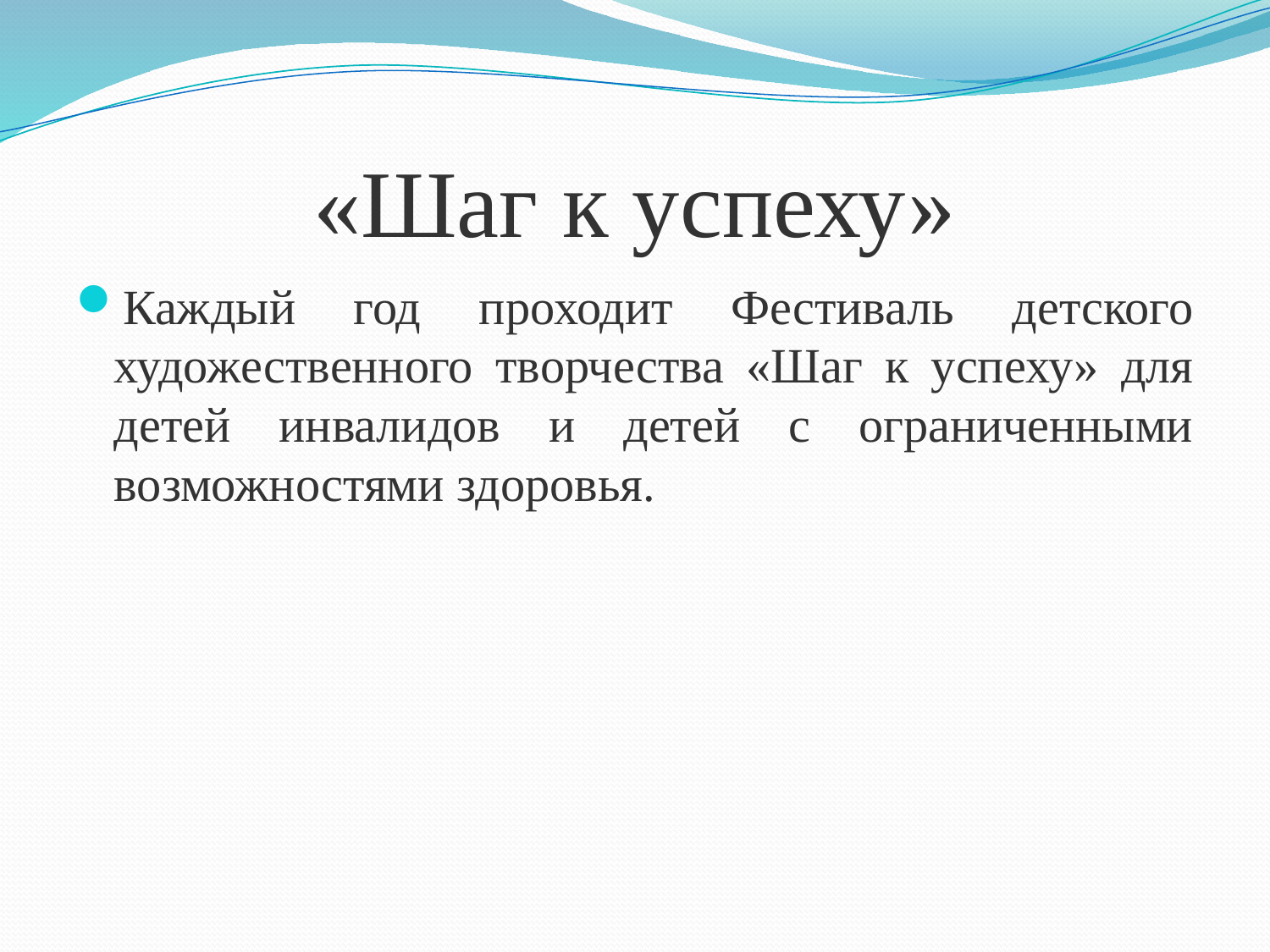

# «Шаг к успеху»
Каждый год проходит Фестиваль детского художественного творчества «Шаг к успеху» для детей инвалидов и детей с ограниченными возможностями здоровья.